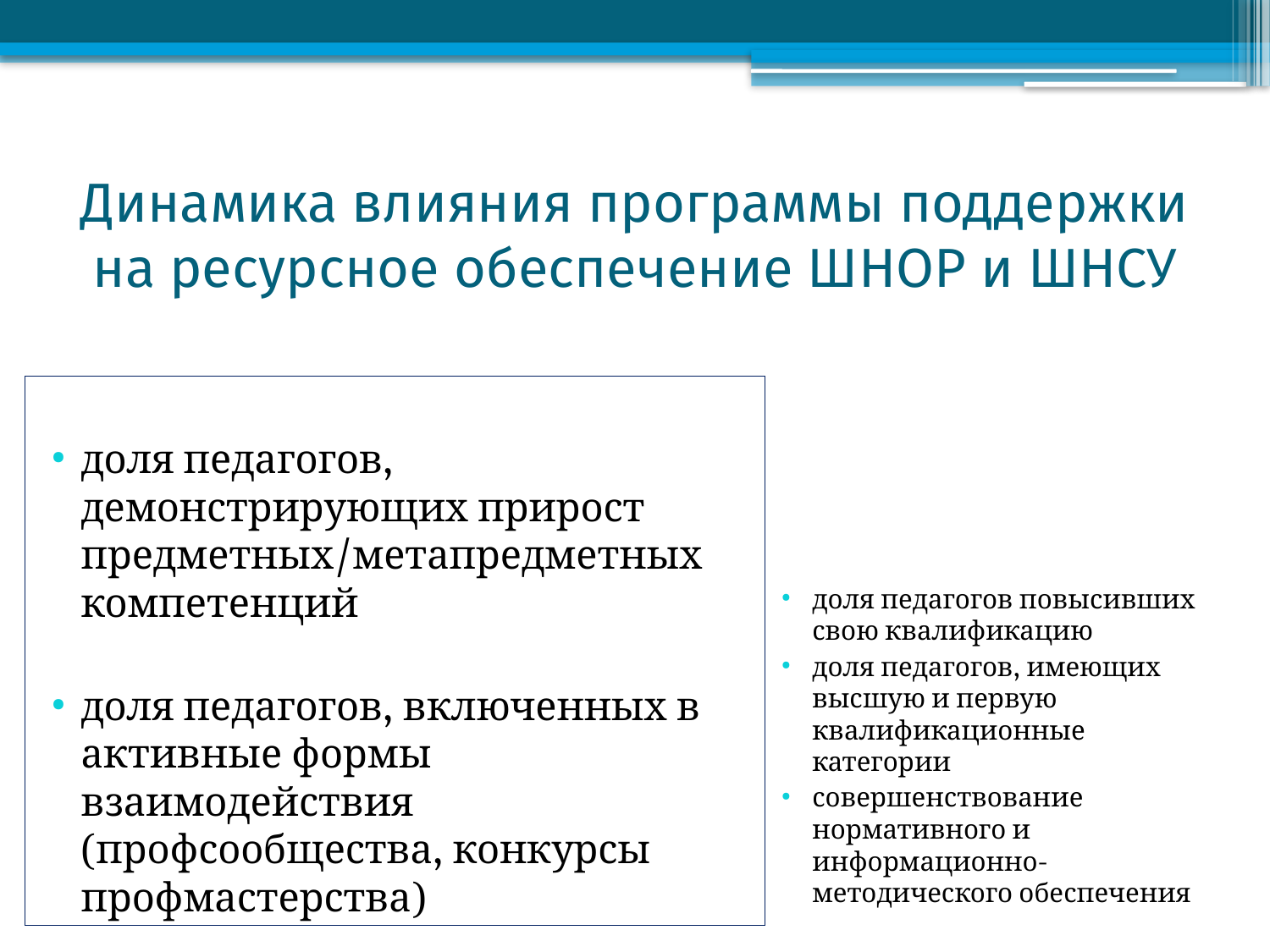

# Динамика влияния программы поддержки на ресурсное обеспечение ШНОР и ШНСУ

доля педагогов, демонстрирующих прирост предметных/метапредметных компетенций

доля педагогов, включенных в активные формы взаимодействия (профсообщества, конкурсы профмастерства)

доля педагогов повысивших свою квалификацию
доля педагогов, имеющих высшую и первую квалификационные категории
совершенствование нормативного и информационно-методического обеспечения